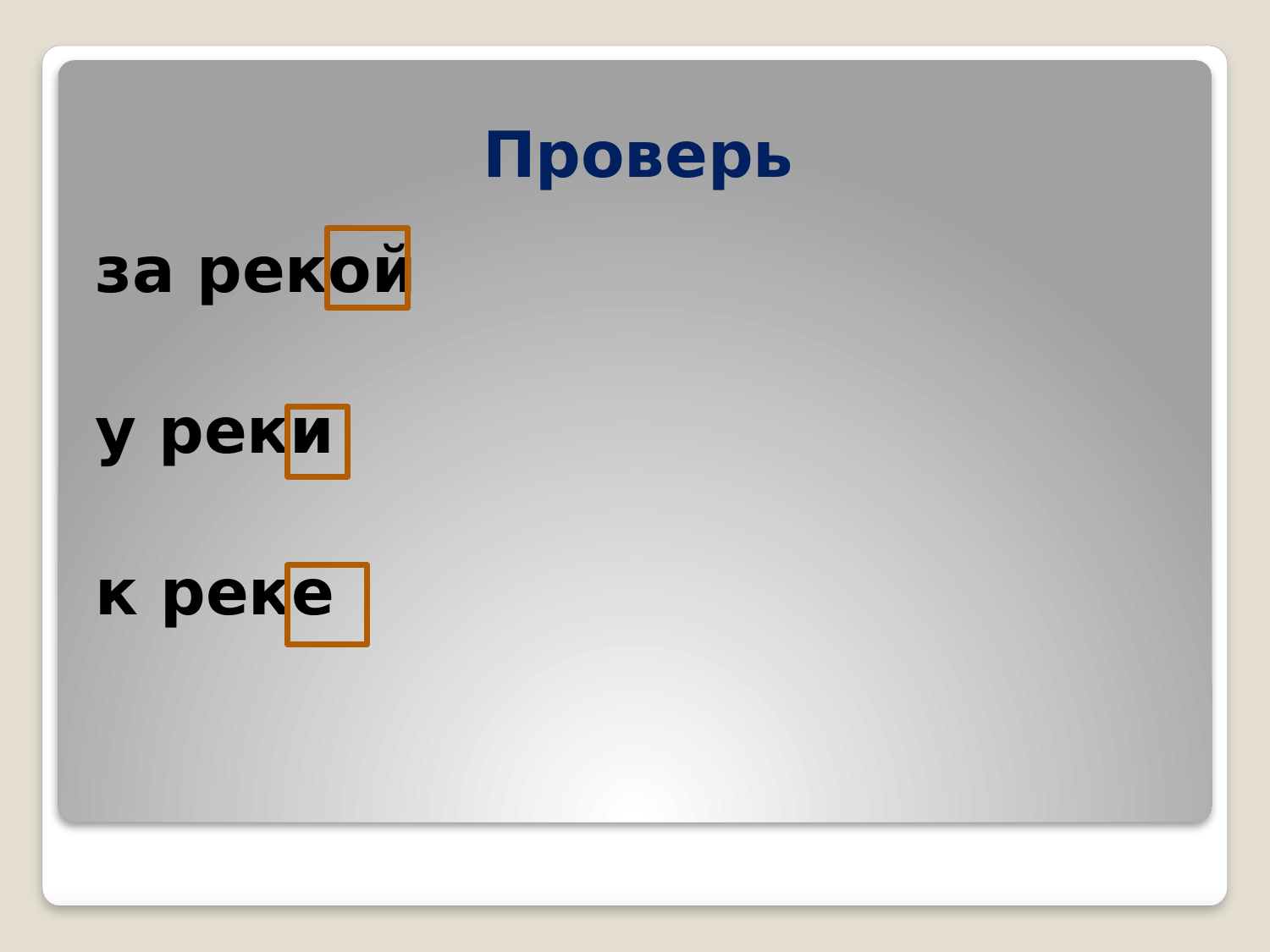

# Проверь
за рекой

у реки

к реке